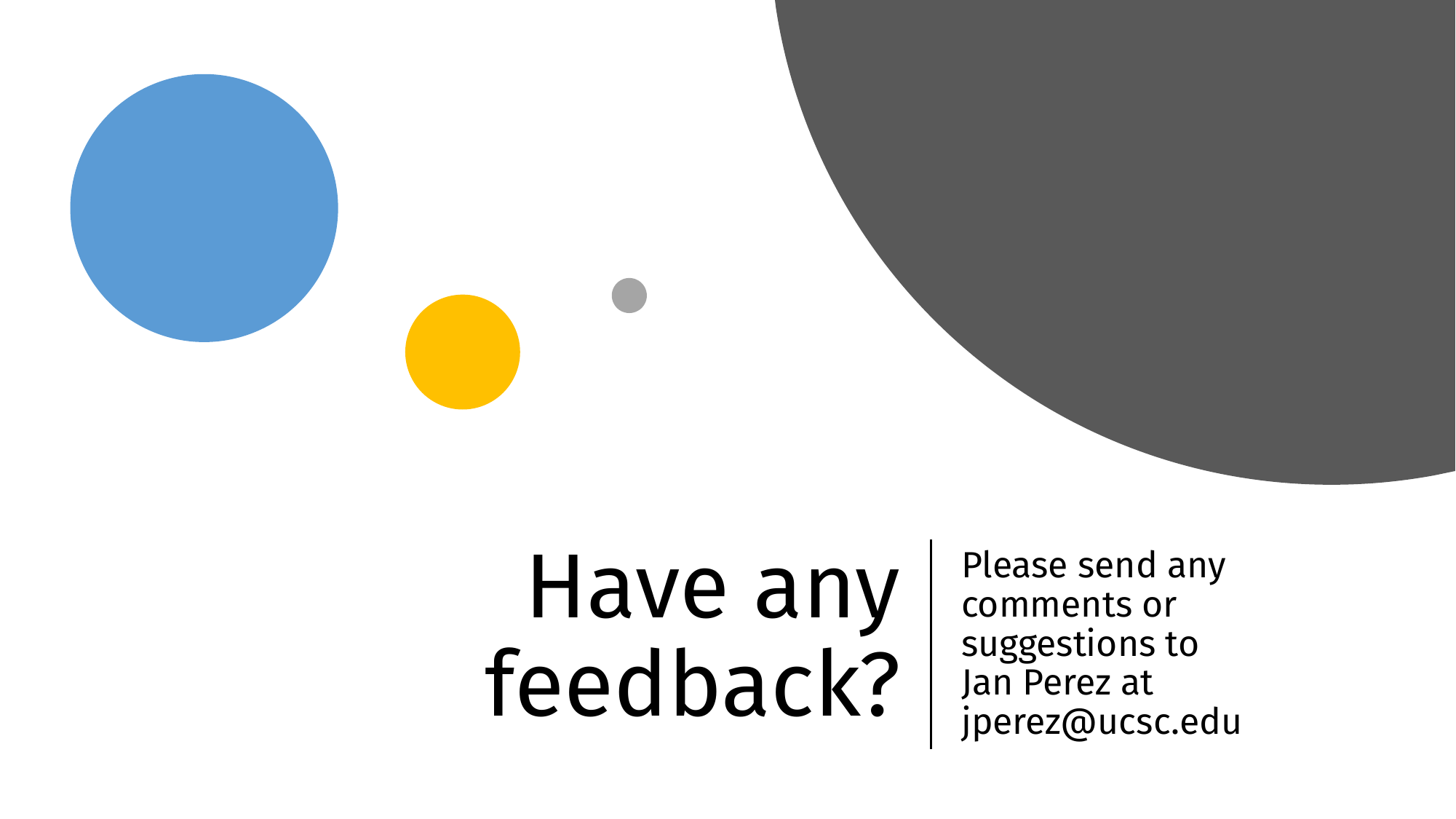

# Have any feedback?
Please send any comments or suggestions to        Jan Perez at jperez@ucsc.edu